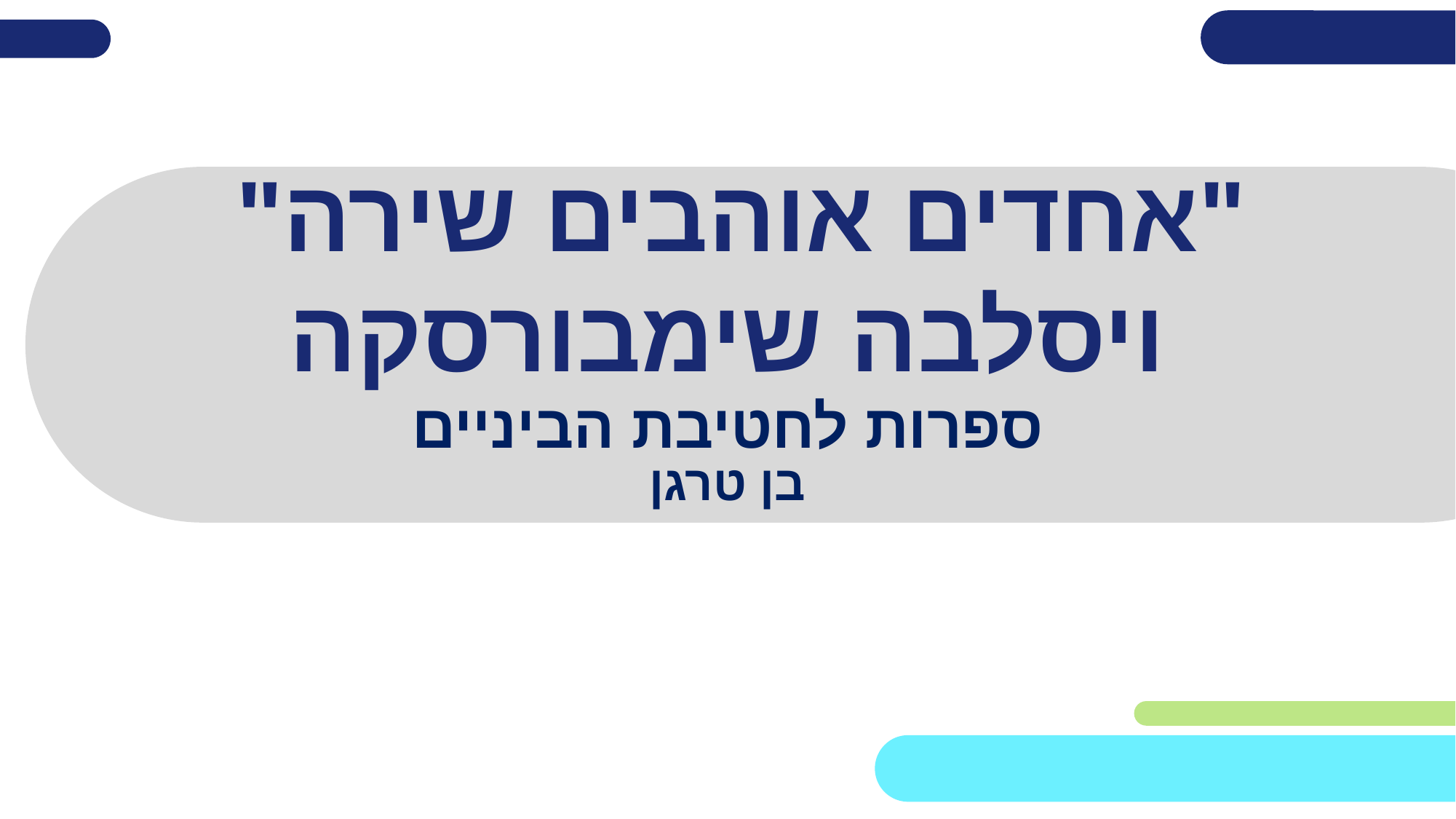

# "אחדים אוהבים שירה" ויסלבה שימבורסקה

ספרות לחטיבת הביניים
בן טרגן